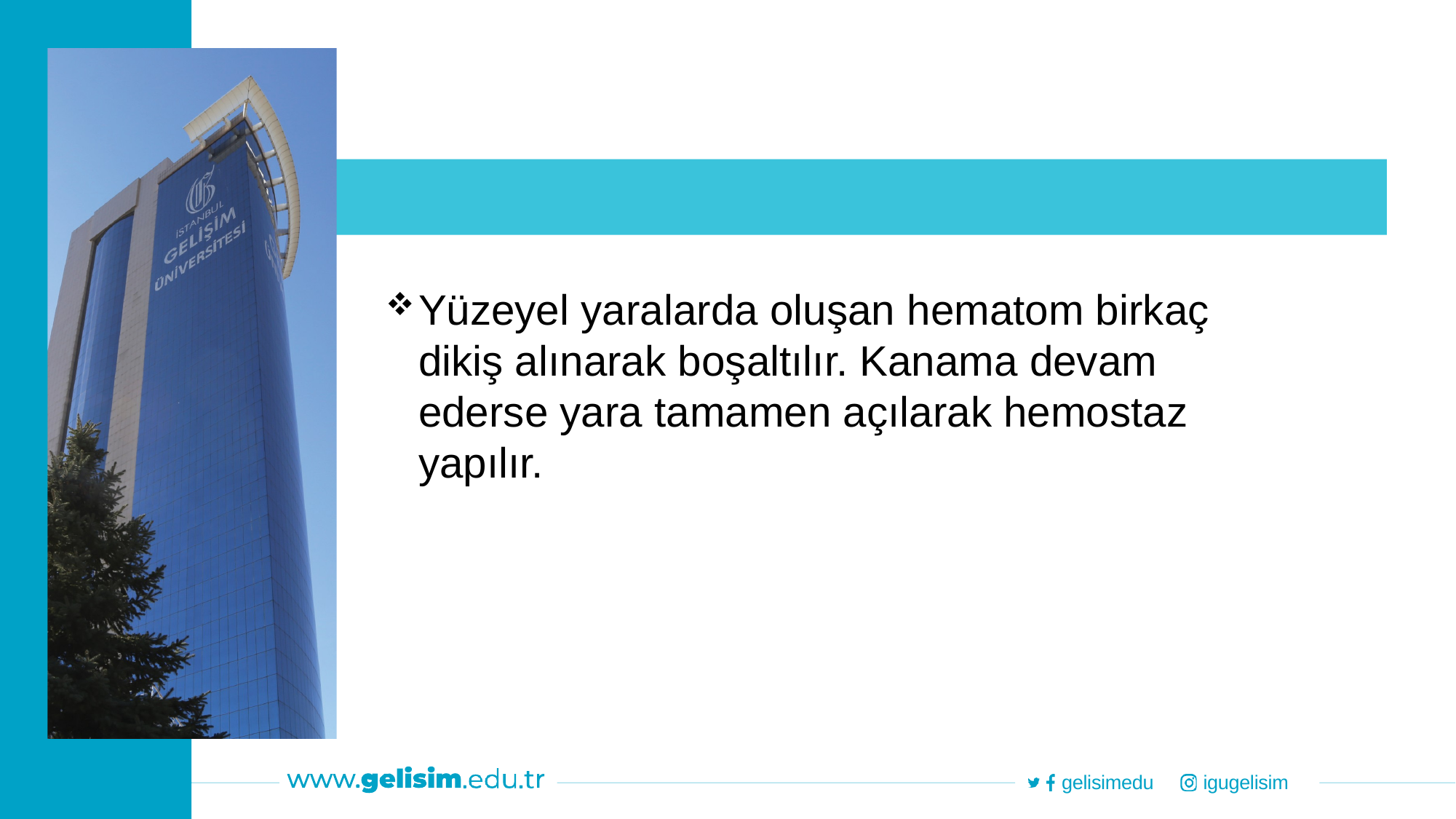

Yüzeyel yaralarda oluşan hematom birkaç dikiş alınarak boşaltılır. Kanama devam ederse yara tamamen açılarak hemostaz yapılır.